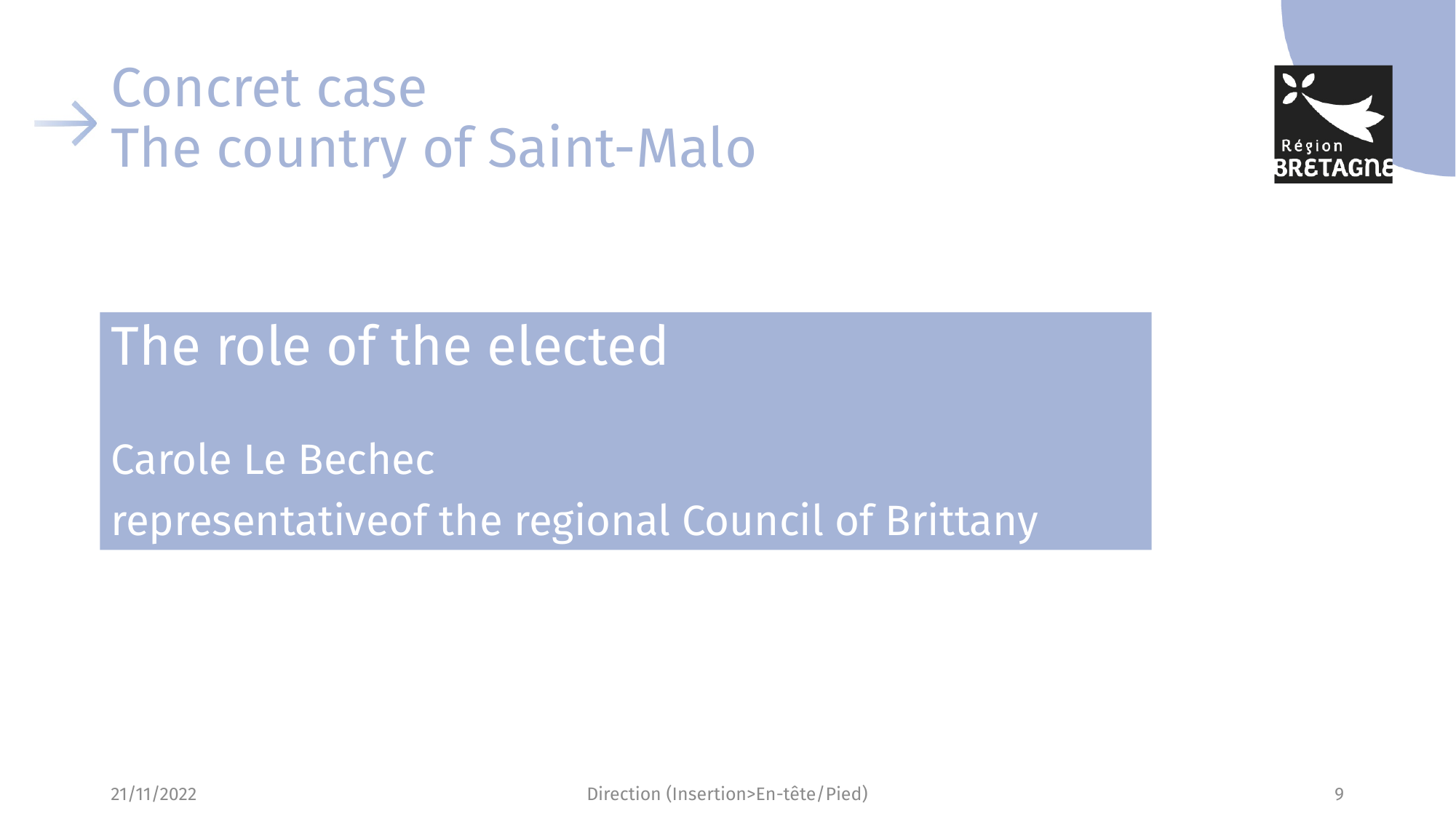

# Concret case The country of Saint-Malo
The role of the elected
Carole Le Bechec
representativeof the regional Council of Brittany
21/11/2022
Direction (Insertion>En-tête/Pied)
9